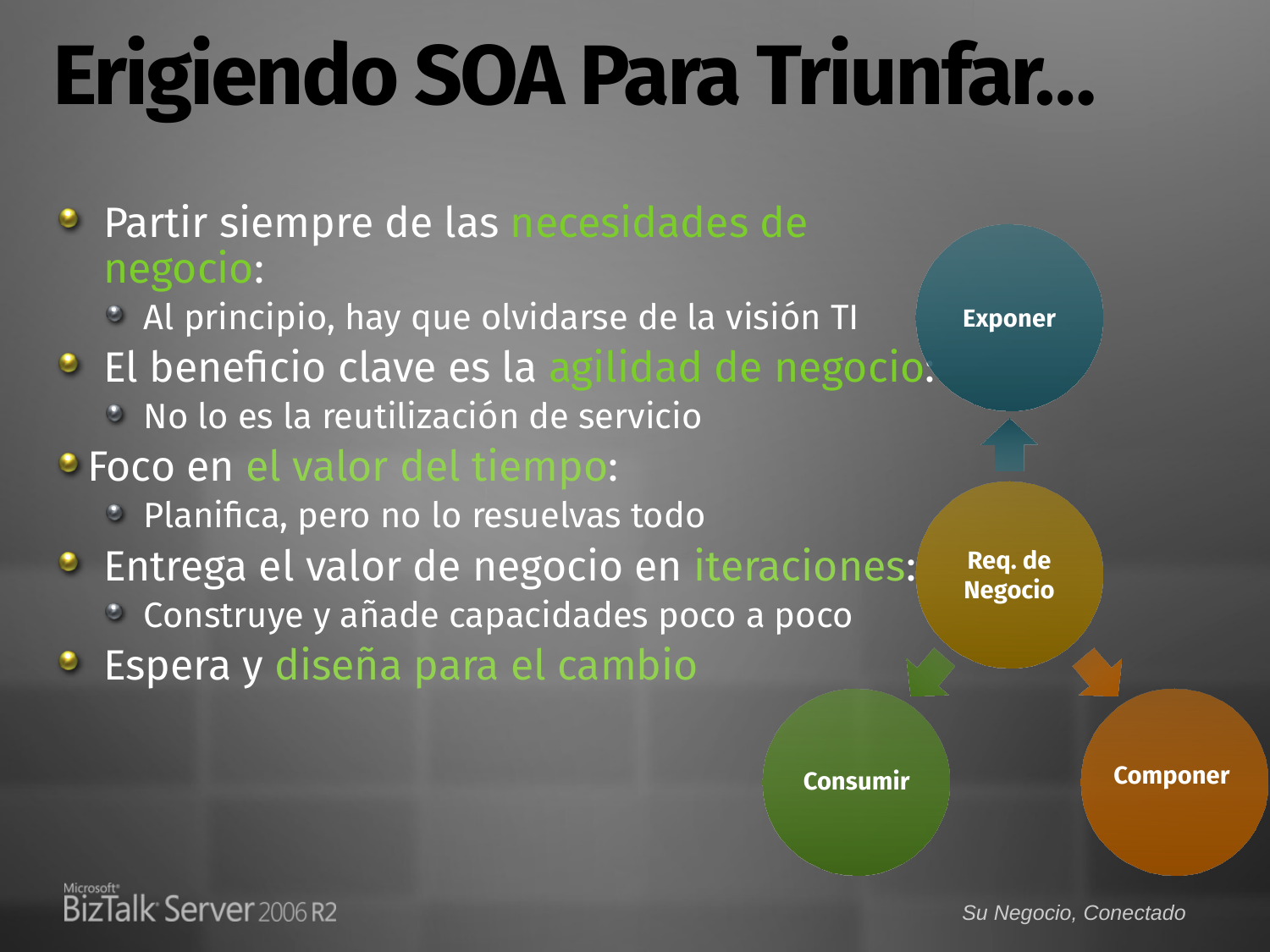

# Erigiendo SOA Para Triunfar…
Partir siempre de las necesidades de negocio:
Al principio, hay que olvidarse de la visión TI
El beneficio clave es la agilidad de negocio:
No lo es la reutilización de servicio
Foco en el valor del tiempo:
Planifica, pero no lo resuelvas todo
Entrega el valor de negocio en iteraciones:
Construye y añade capacidades poco a poco
Espera y diseña para el cambio
Exponer

Req. de Negocio

Componer
Consumir